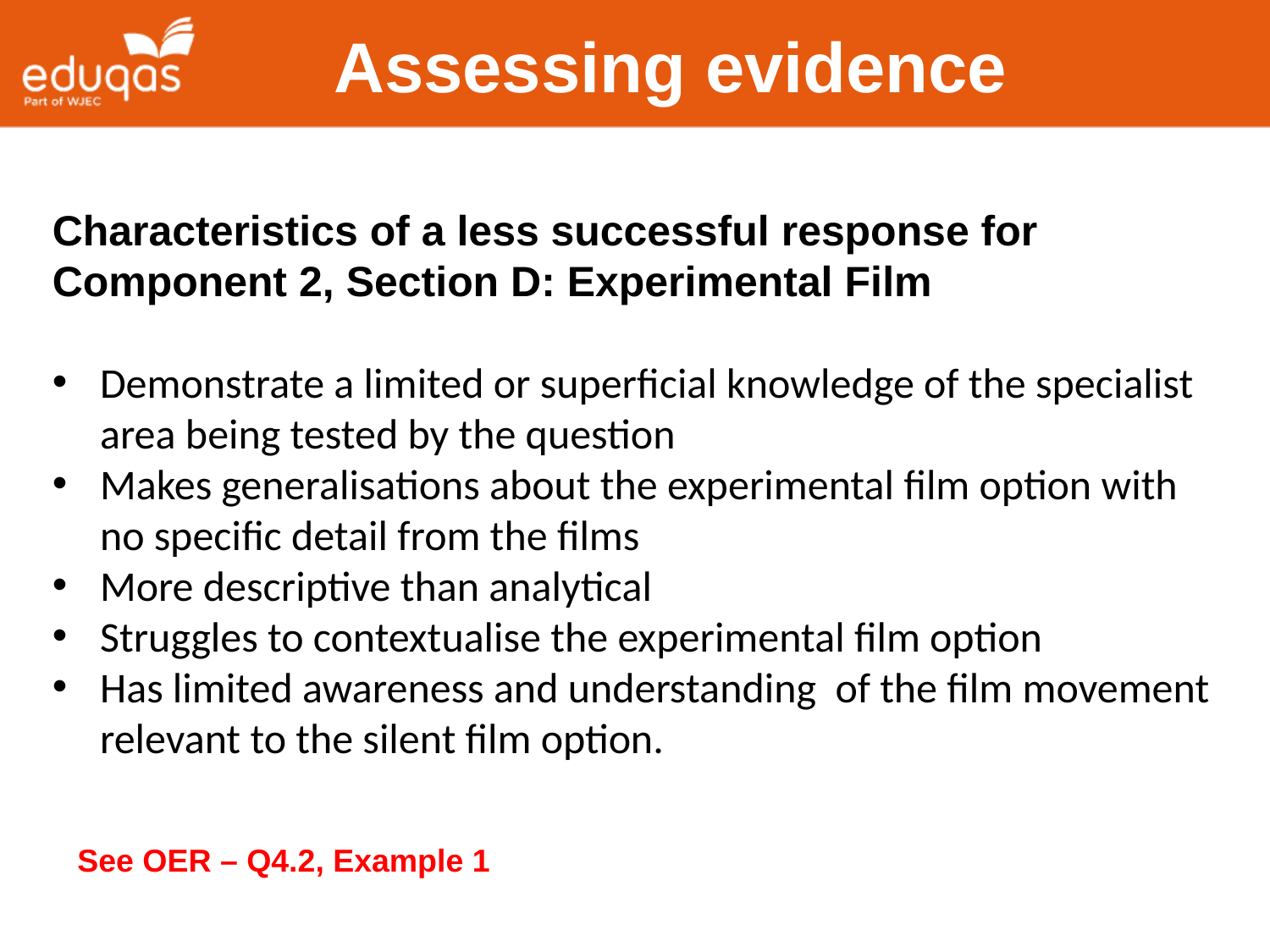

Assessing evidence
Characteristics of a less successful response for Component 2, Section D: Experimental Film

Demonstrate a limited or superficial knowledge of the specialist area being tested by the question
Makes generalisations about the experimental film option with no specific detail from the films
More descriptive than analytical
Struggles to contextualise the experimental film option
Has limited awareness and understanding  of the film movement relevant to the silent film option.

See OER – Q4.2, Example 1